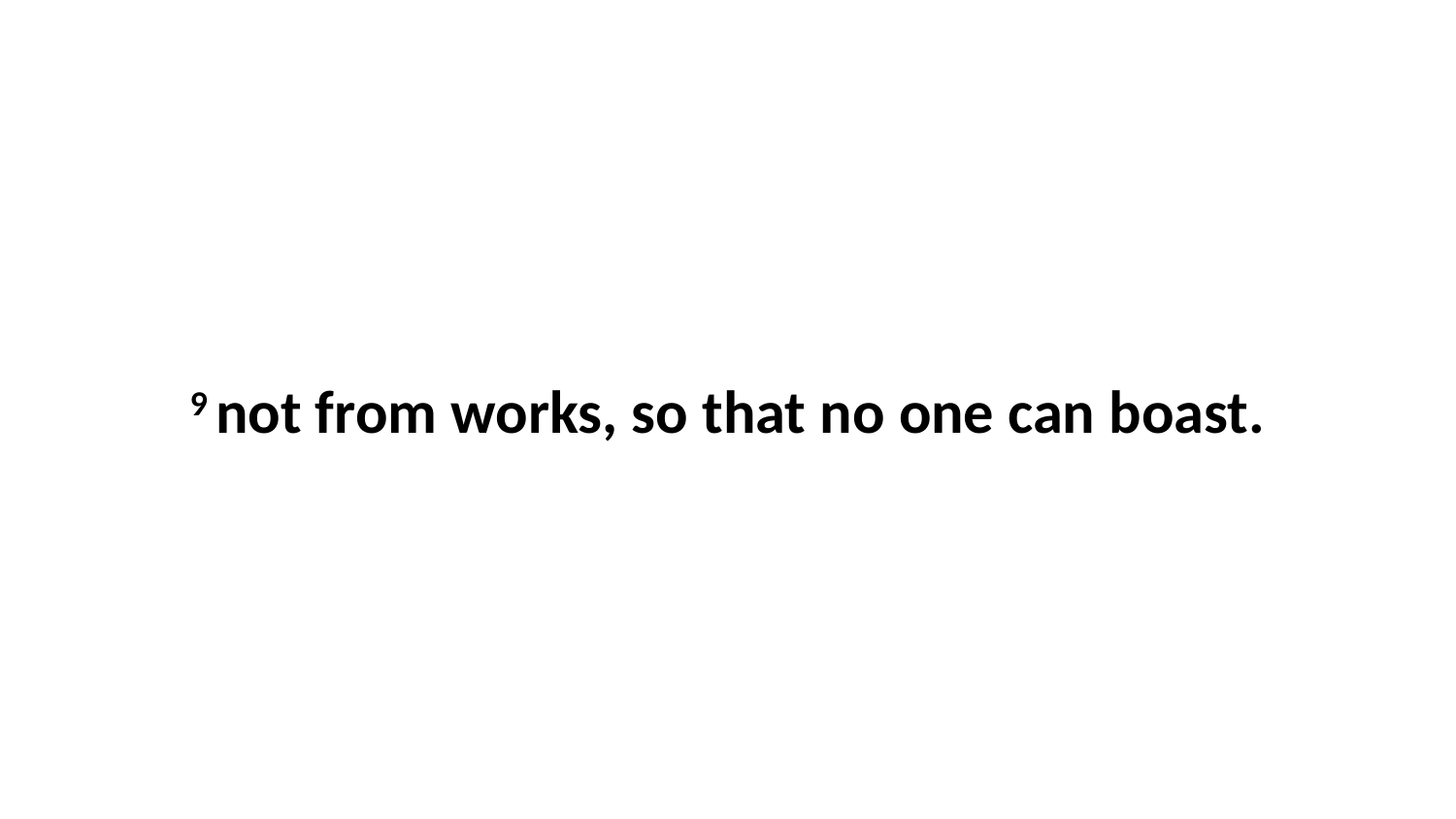

9 not from works, so that no one can boast.